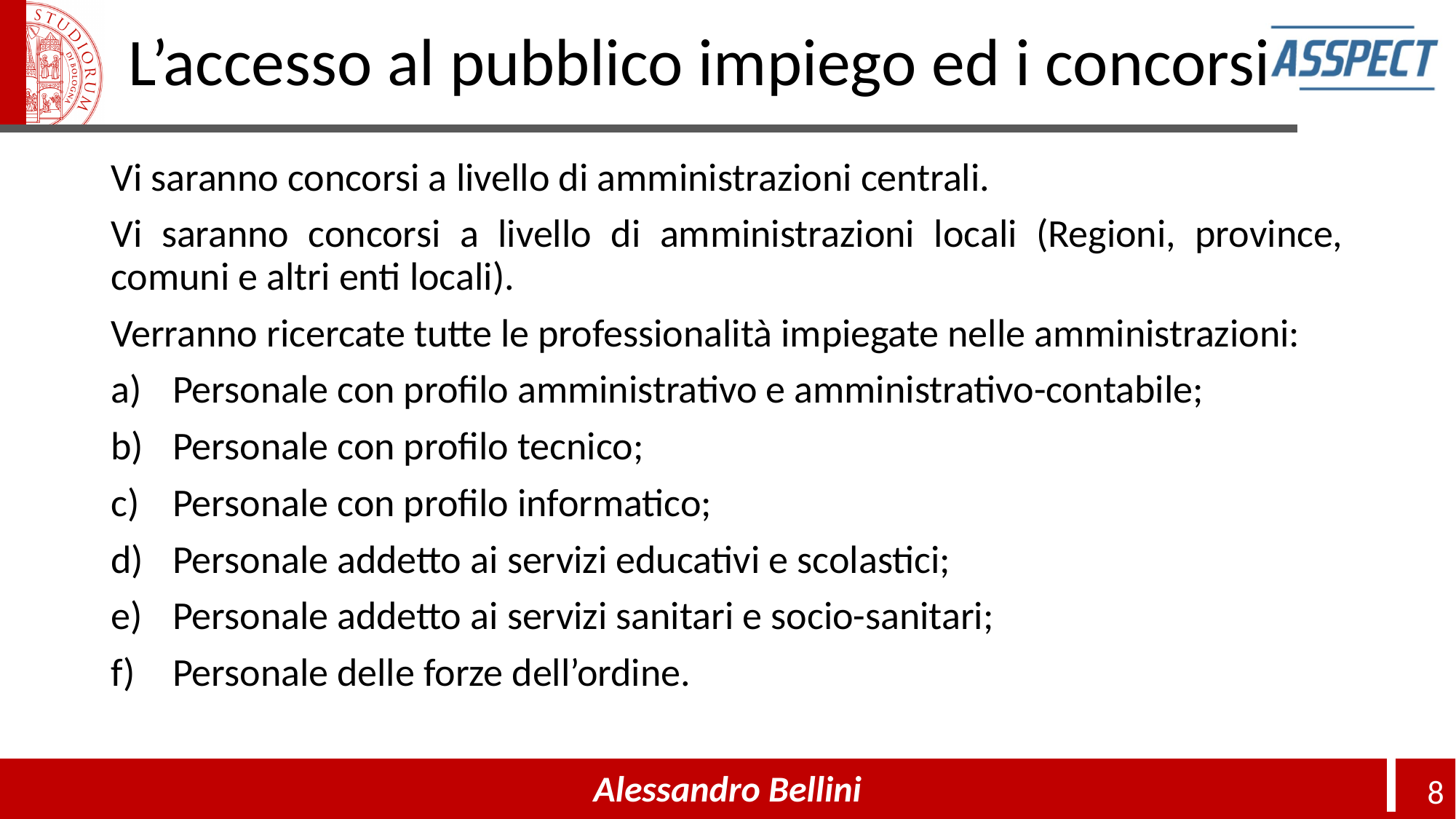

# L’accesso al pubblico impiego ed i concorsi
Vi saranno concorsi a livello di amministrazioni centrali.
Vi saranno concorsi a livello di amministrazioni locali (Regioni, province, comuni e altri enti locali).
Verranno ricercate tutte le professionalità impiegate nelle amministrazioni:
Personale con profilo amministrativo e amministrativo-contabile;
Personale con profilo tecnico;
Personale con profilo informatico;
Personale addetto ai servizi educativi e scolastici;
Personale addetto ai servizi sanitari e socio-sanitari;
Personale delle forze dell’ordine.
Alessandro Bellini
8